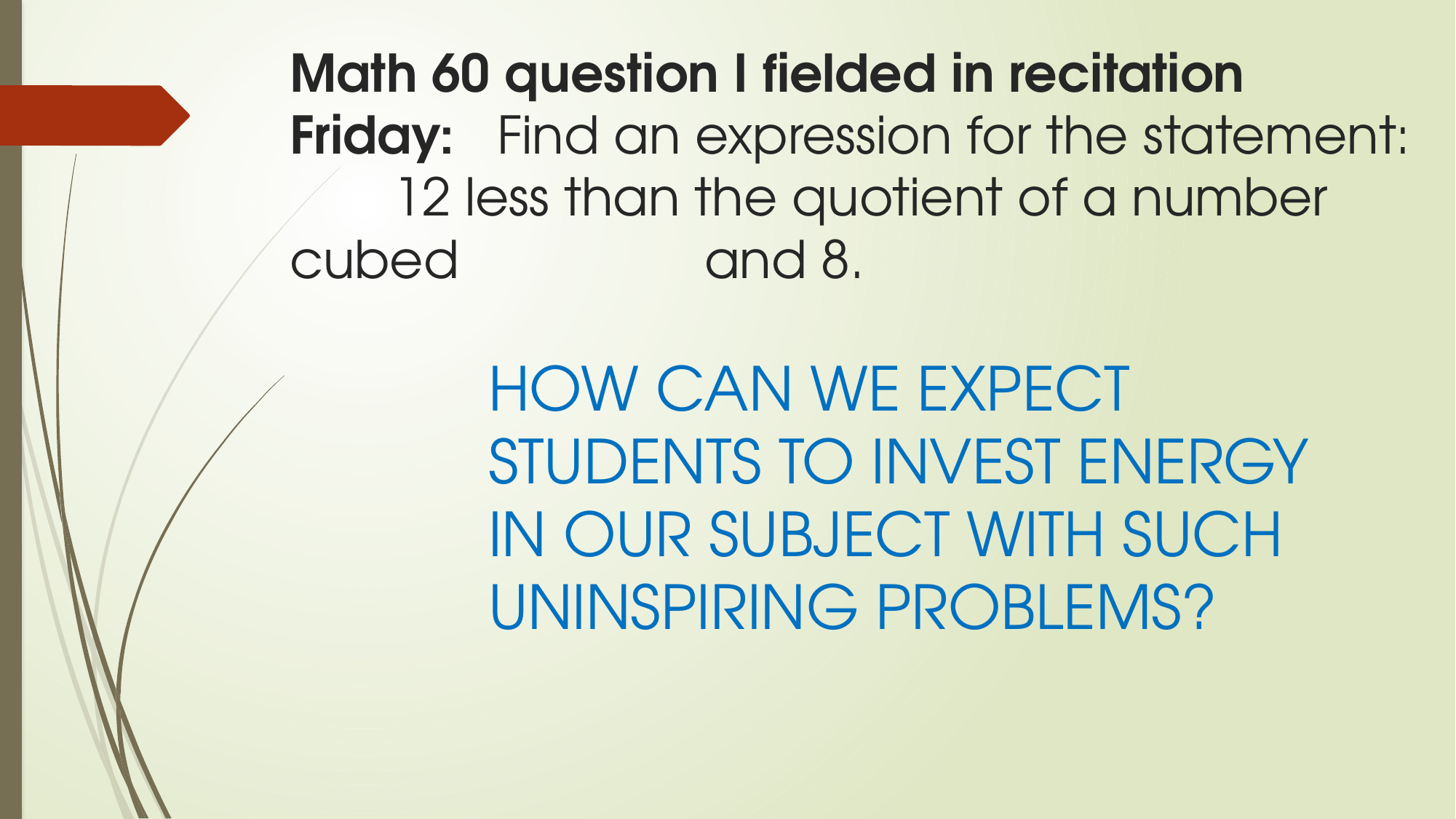

# Math 60 question I fielded in recitation Friday: 	Find an expression for the statement: 12 less than the quotient of a number cubed             	and 8.
HOW CAN WE EXPECT STUDENTS TO INVEST ENERGY IN OUR SUBJECT WITH SUCH UNINSPIRING PROBLEMS?